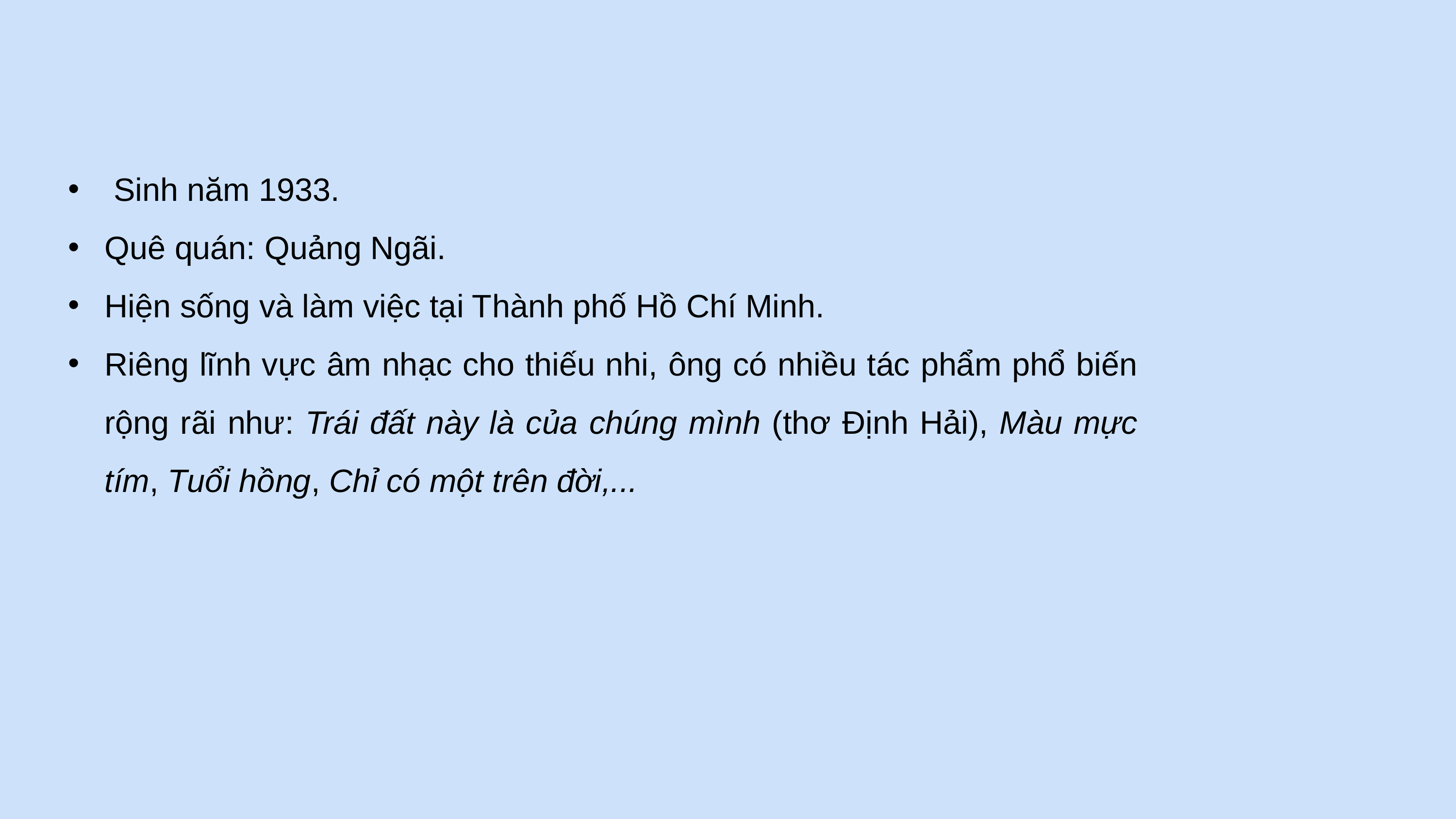

Sinh năm 1933.
Quê quán: Quảng Ngãi.
Hiện sống và làm việc tại Thành phố Hồ Chí Minh.
Riêng lĩnh vực âm nhạc cho thiếu nhi, ông có nhiều tác phẩm phổ biến rộng rãi như: Trái đất này là của chúng mình (thơ Định Hải), Màu mực tím, Tuổi hồng, Chỉ có một trên đời,...